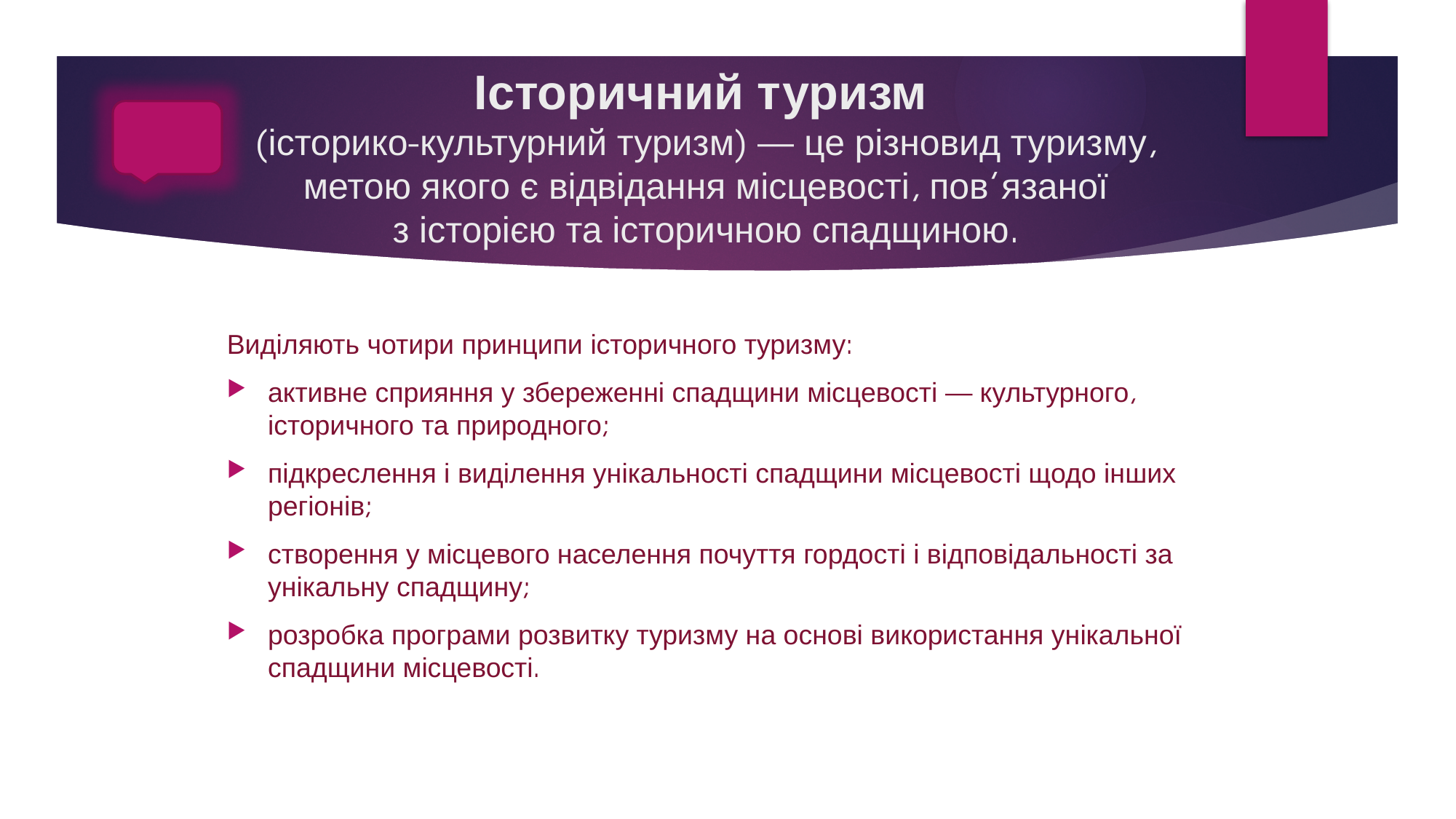

# Історичний туризм  (історико-культурний туризм) — це різновид туризму, метою якого є відвідання місцевості, пов’язаної з історією та історичною спадщиною.

Виділяють чотири принципи історичного туризму:
активне сприяння у збереженні спадщини місцевості — культурного, історичного та природного;
підкреслення і виділення унікальності спадщини місцевості щодо інших регіонів;
створення у місцевого населення почуття гордості і відповідальності за унікальну спадщину;
розробка програми розвитку туризму на основі використання унікальної спадщини місцевості.